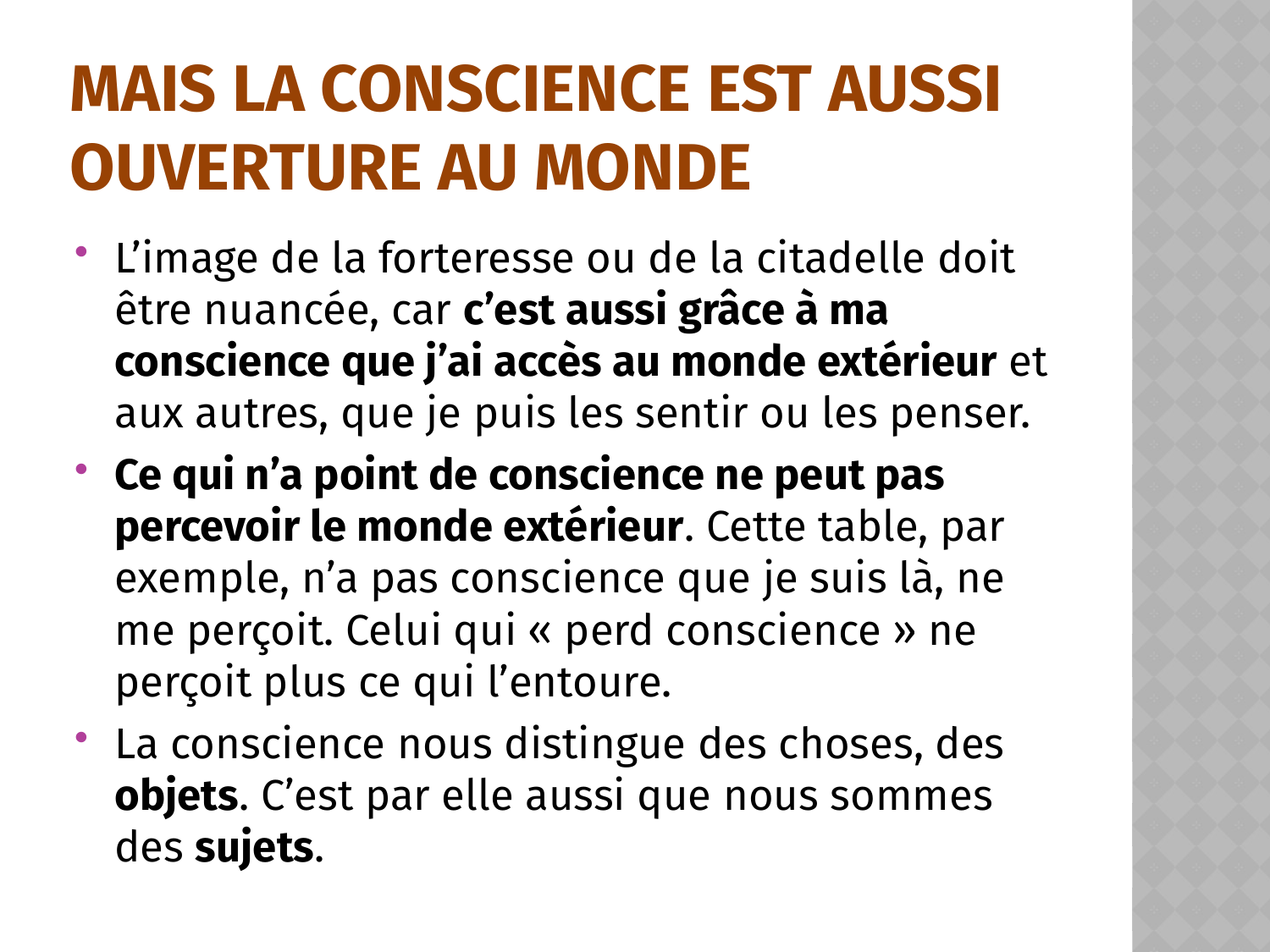

# Mais La conscience est aussi ouverture au monde
L’image de la forteresse ou de la citadelle doit être nuancée, car c’est aussi grâce à ma conscience que j’ai accès au monde extérieur et aux autres, que je puis les sentir ou les penser.
Ce qui n’a point de conscience ne peut pas percevoir le monde extérieur. Cette table, par exemple, n’a pas conscience que je suis là, ne me perçoit. Celui qui « perd conscience » ne perçoit plus ce qui l’entoure.
La conscience nous distingue des choses, des objets. C’est par elle aussi que nous sommes des sujets.